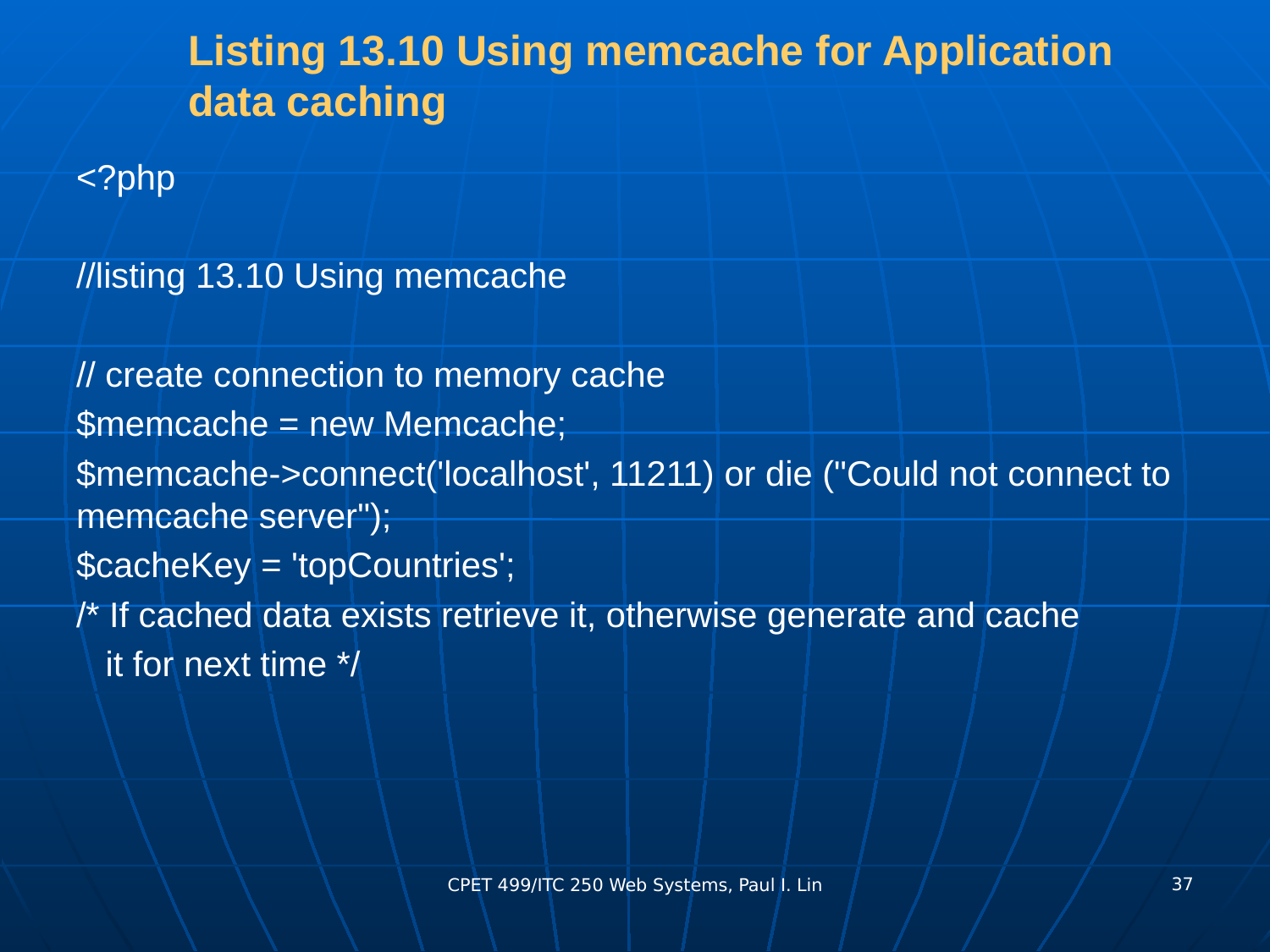

# Listing 13.10 Using memcache for Application data caching
<?php

//listing 13.10 Using memcache

// create connection to memory cache
$memcache = new Memcache;
$memcache->connect('localhost', 11211) or die ("Could not connect to memcache server");
$cacheKey = 'topCountries';
/* If cached data exists retrieve it, otherwise generate and cache
   it for next time */

37
CPET 499/ITC 250 Web Systems, Paul I. Lin